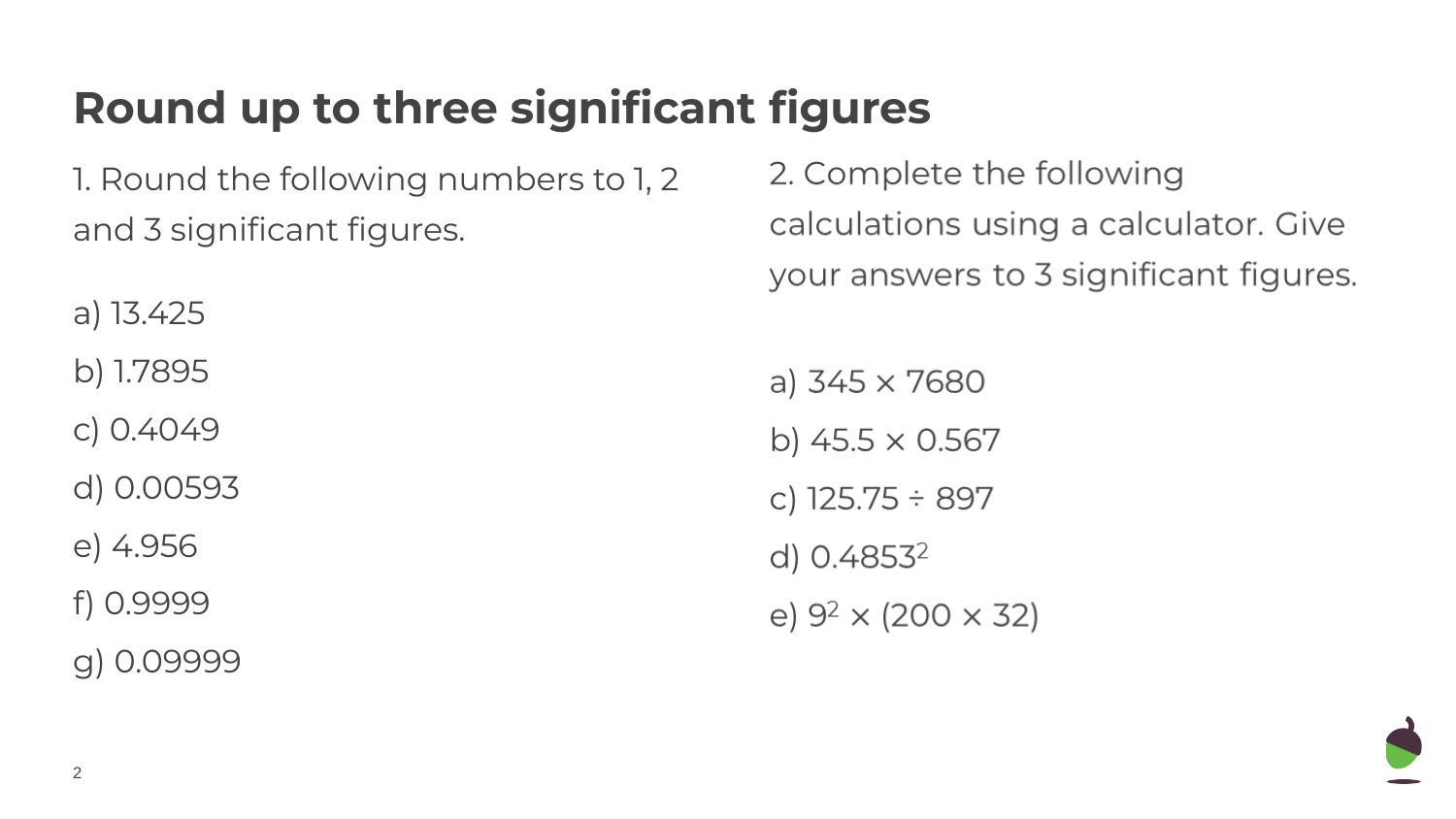

# Round up to three significant figures
1. Round the following numbers to 1, 2 and 3 significant figures.

a) 13.425
b) 1.7895
c) 0.4049
d) 0.00593
e) 4.956
f) 0.9999
g) 0.09999

2